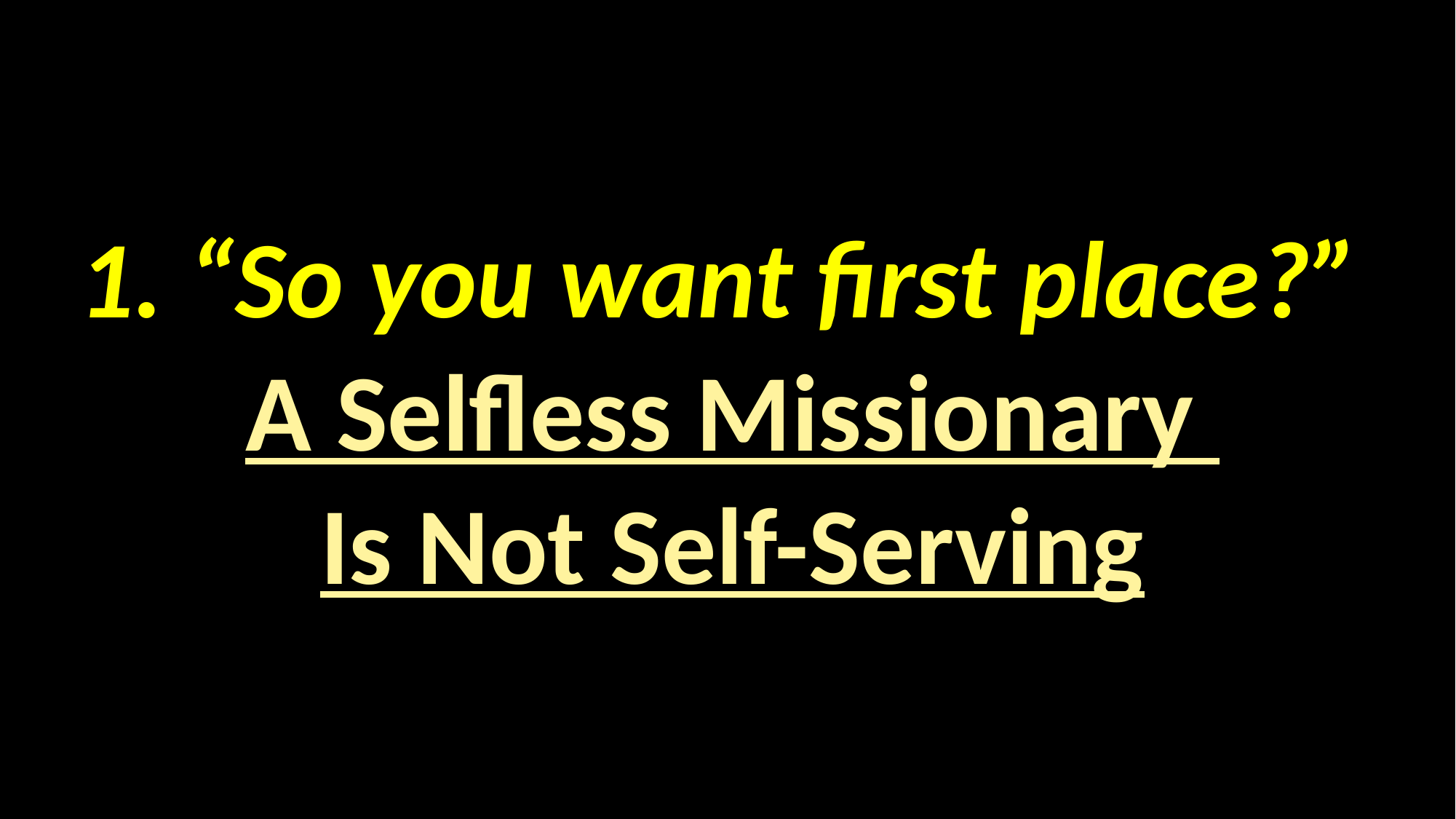

#
1. “So you want first place?”
A Selfless Missionary
Is Not Self-Serving